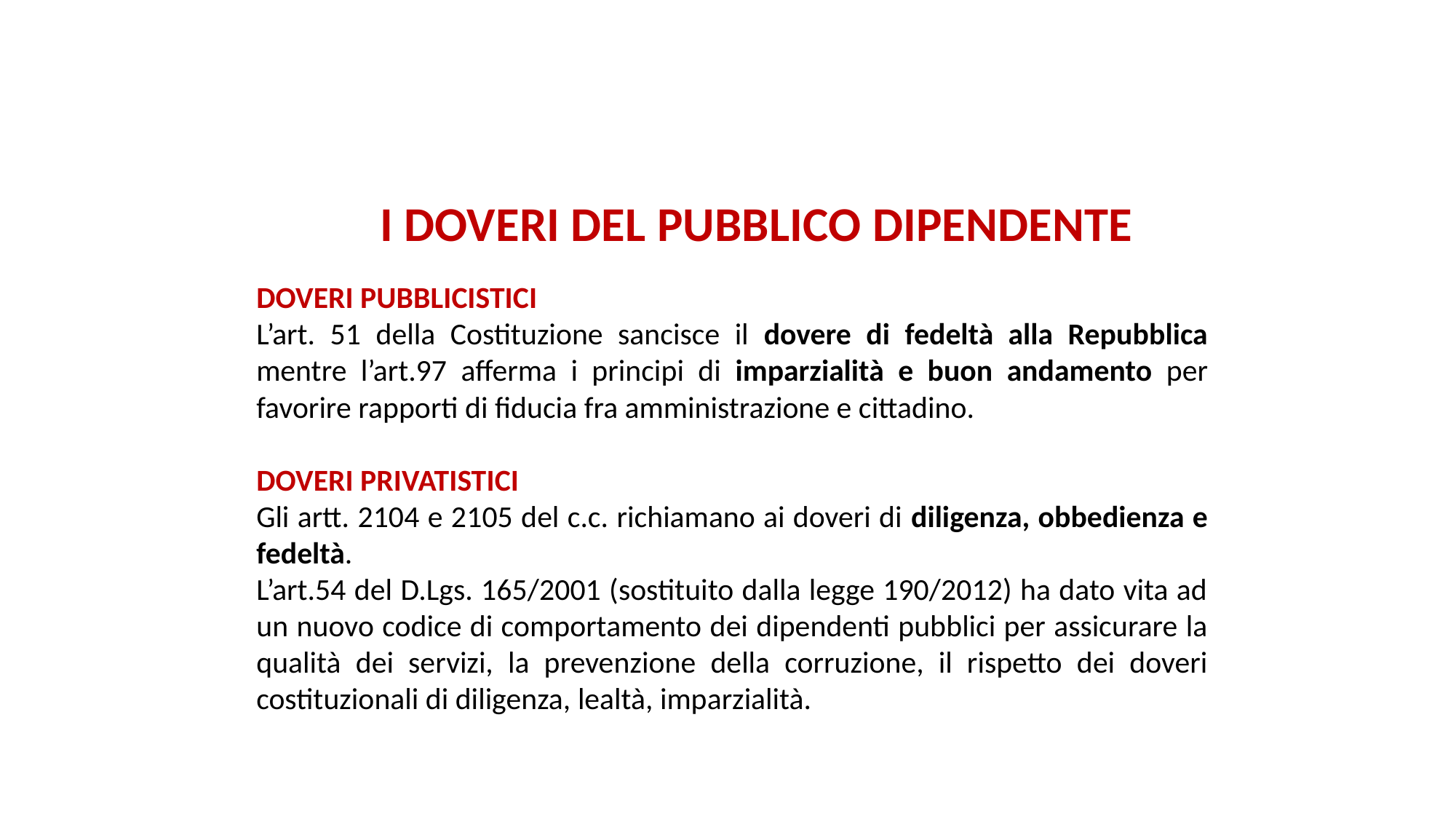

# I DOVERI DEL PUBBLICO DIPENDENTE
DOVERI PUBBLICISTICI
L’art. 51 della Costituzione sancisce il dovere di fedeltà alla Repubblica mentre l’art.97 afferma i principi di imparzialità e buon andamento per favorire rapporti di fiducia fra amministrazione e cittadino.

DOVERI PRIVATISTICI
Gli artt. 2104 e 2105 del c.c. richiamano ai doveri di diligenza, obbedienza e fedeltà.
L’art.54 del D.Lgs. 165/2001 (sostituito dalla legge 190/2012) ha dato vita ad un nuovo codice di comportamento dei dipendenti pubblici per assicurare la qualità dei servizi, la prevenzione della corruzione, il rispetto dei doveri costituzionali di diligenza, lealtà, imparzialità.